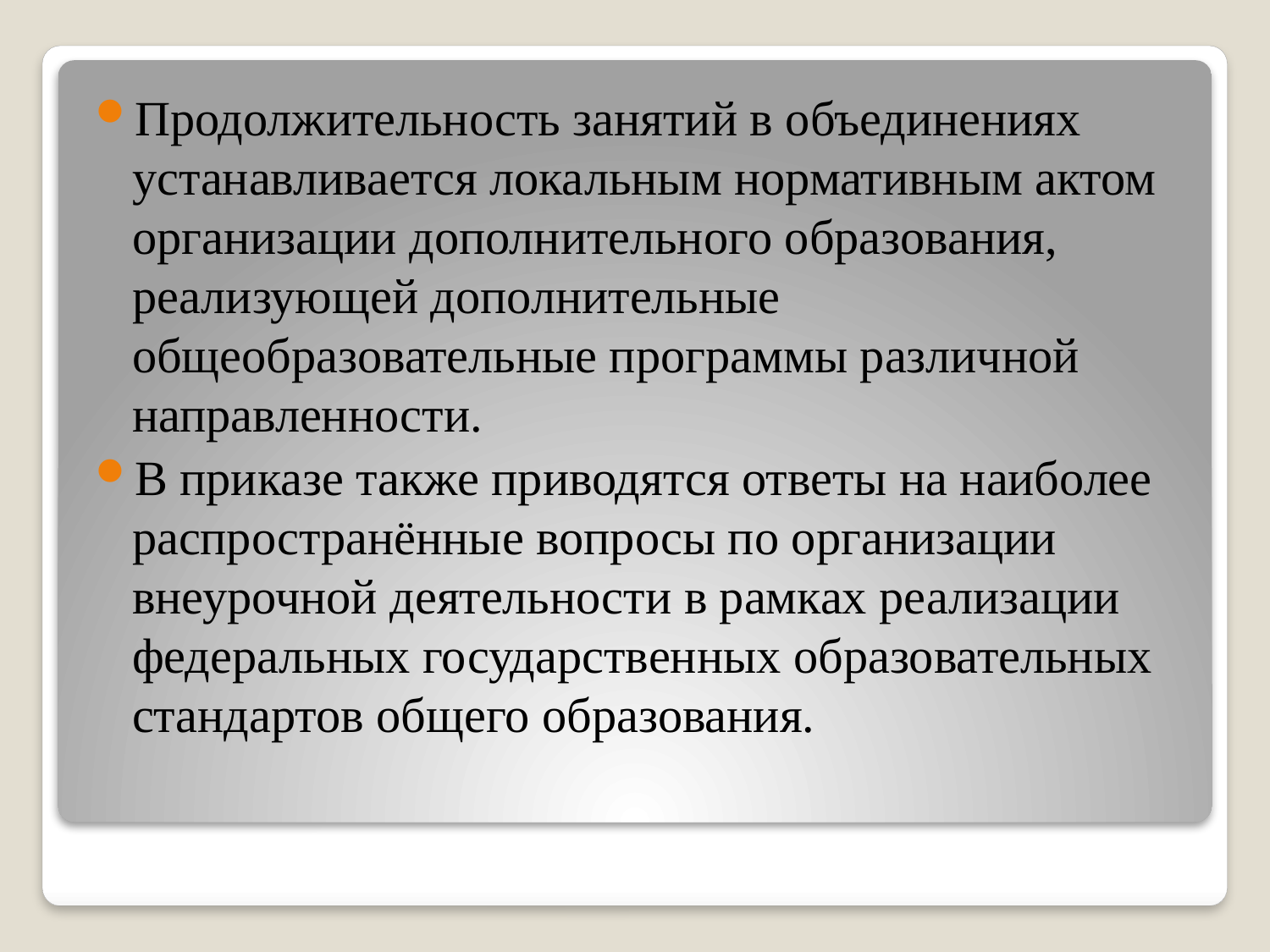

Продолжительность занятий в объединениях устанавливается локальным нормативным актом организации дополнительного образования, реализующей дополнительные общеобразовательные программы различной направленности.
В приказе также приводятся ответы на наиболее распространённые вопросы по организации внеурочной деятельности в рамках реализации федеральных государственных образовательных стандартов общего образования.